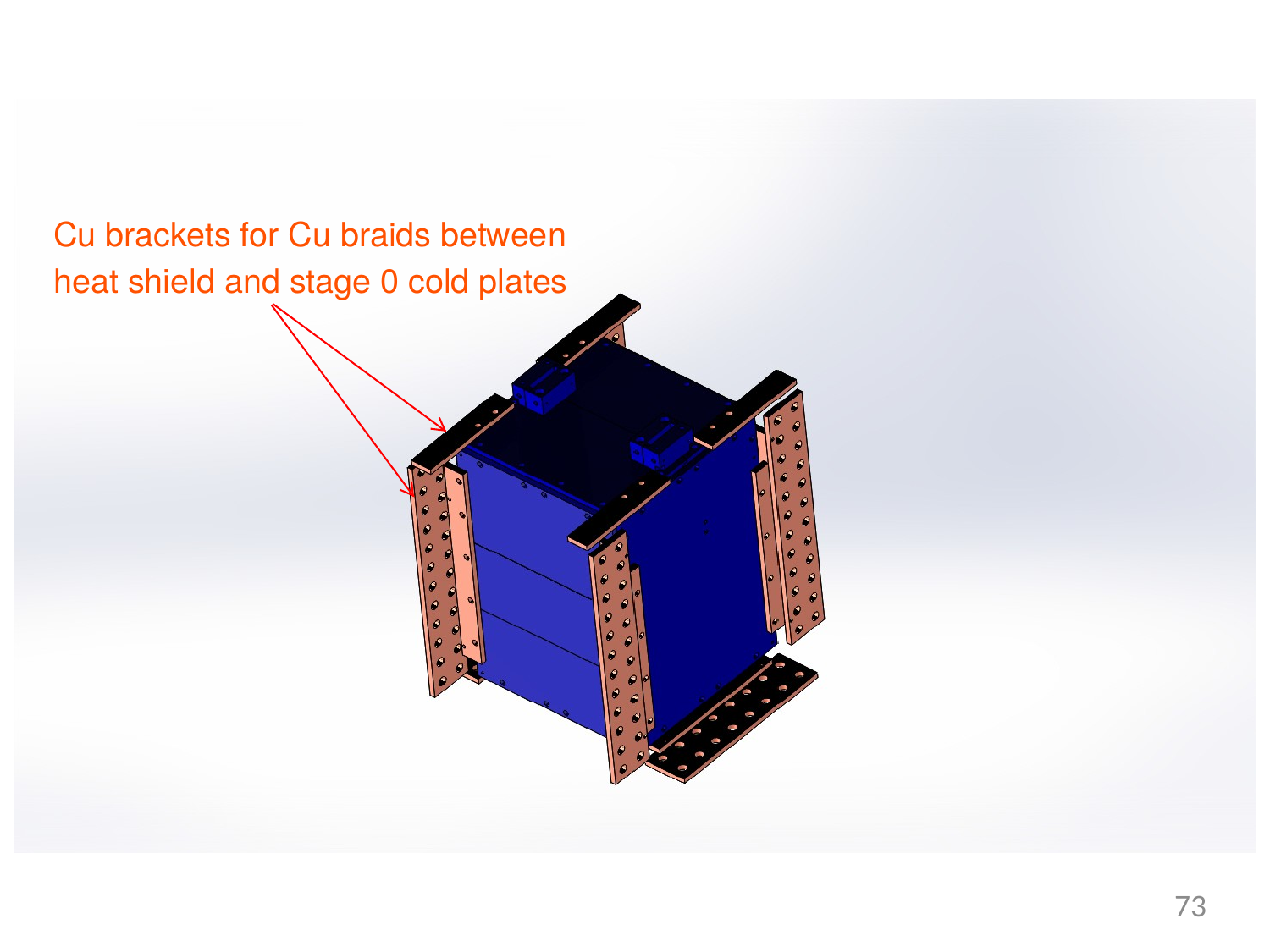

Cu brackets for Cu braids between heat shield and stage 0 cold plates

73